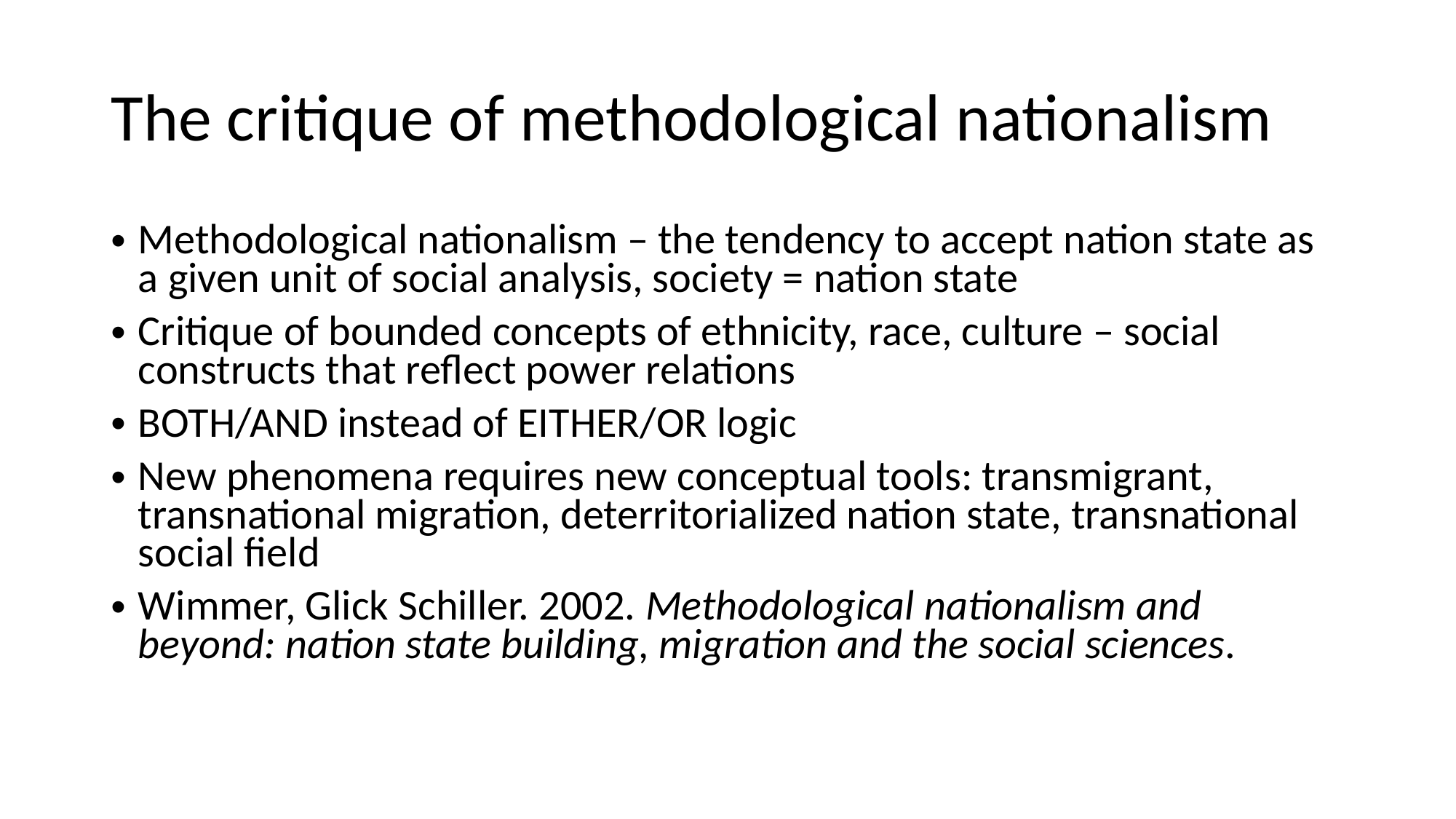

# The critique of methodological nationalism
Methodological nationalism – the tendency to accept nation state as a given unit of social analysis, society = nation state
Critique of bounded concepts of ethnicity, race, culture – social constructs that reflect power relations
BOTH/AND instead of EITHER/OR logic
New phenomena requires new conceptual tools: transmigrant, transnational migration, deterritorialized nation state, transnational social field
Wimmer, Glick Schiller. 2002. Methodological nationalism and beyond: nation state building, migration and the social sciences.